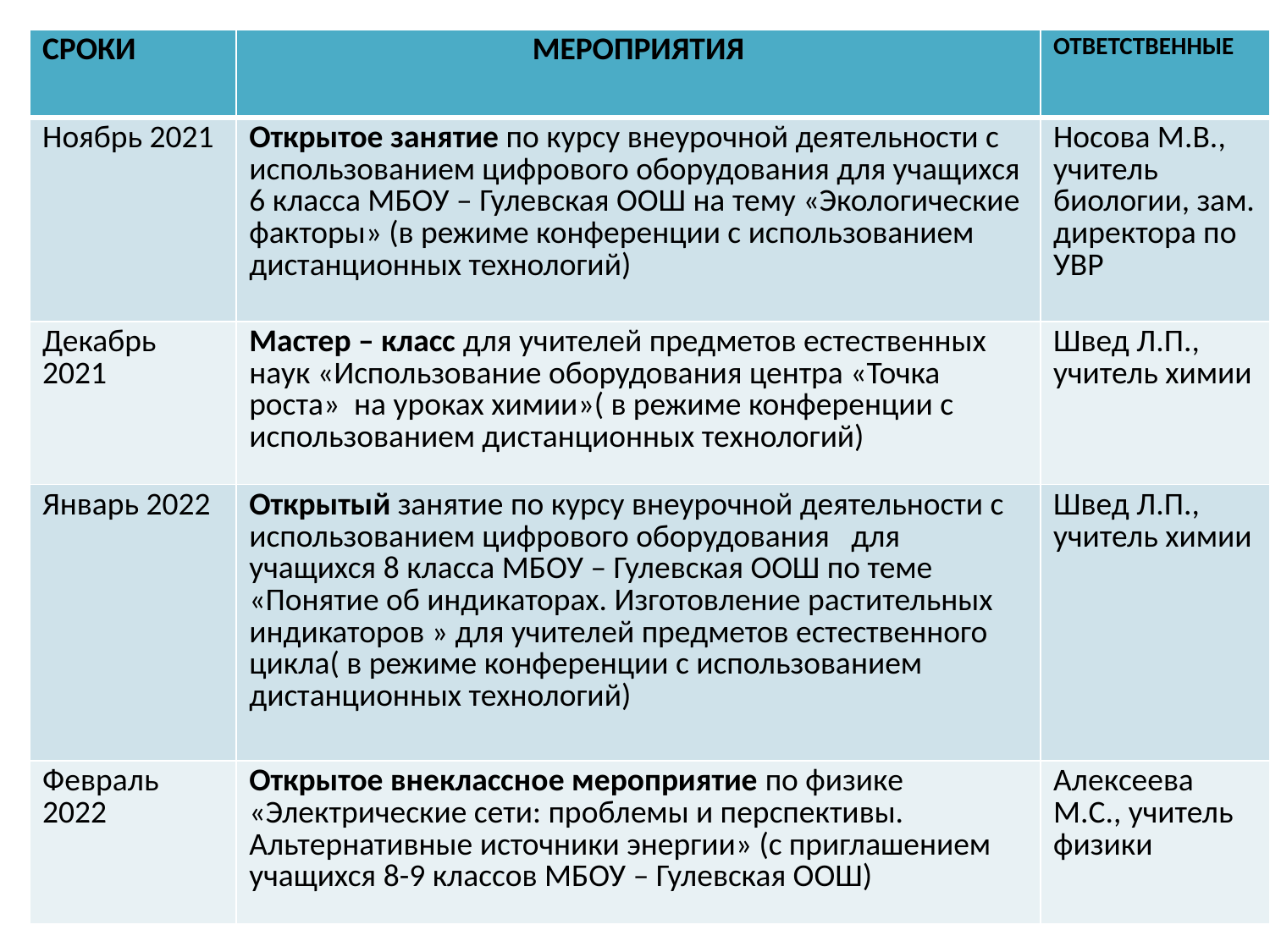

| СРОКИ | МЕРОПРИЯТИЯ | ОТВЕТСТВЕННЫЕ |
| --- | --- | --- |
| Ноябрь 2021 | Открытое занятие по курсу внеурочной деятельности с использованием цифрового оборудования для учащихся 6 класса МБОУ – Гулевская ООШ на тему «Экологические факторы» (в режиме конференции с использованием дистанционных технологий) | Носова М.В., учитель биологии, зам. директора по УВР |
| Декабрь 2021 | Мастер – класс для учителей предметов естественных наук «Использование оборудования центра «Точка роста» на уроках химии»( в режиме конференции с использованием дистанционных технологий) | Швед Л.П., учитель химии |
| Январь 2022 | Открытый занятие по курсу внеурочной деятельности с использованием цифрового оборудования для учащихся 8 класса МБОУ – Гулевская ООШ по теме «Понятие об индикаторах. Изготовление растительных индикаторов » для учителей предметов естественного цикла( в режиме конференции с использованием дистанционных технологий) | Швед Л.П., учитель химии |
| Февраль 2022 | Открытое внеклассное мероприятие по физике «Электрические сети: проблемы и перспективы. Альтернативные источники энергии» (с приглашением учащихся 8-9 классов МБОУ – Гулевская ООШ) | Алексеева М.С., учитель физики |